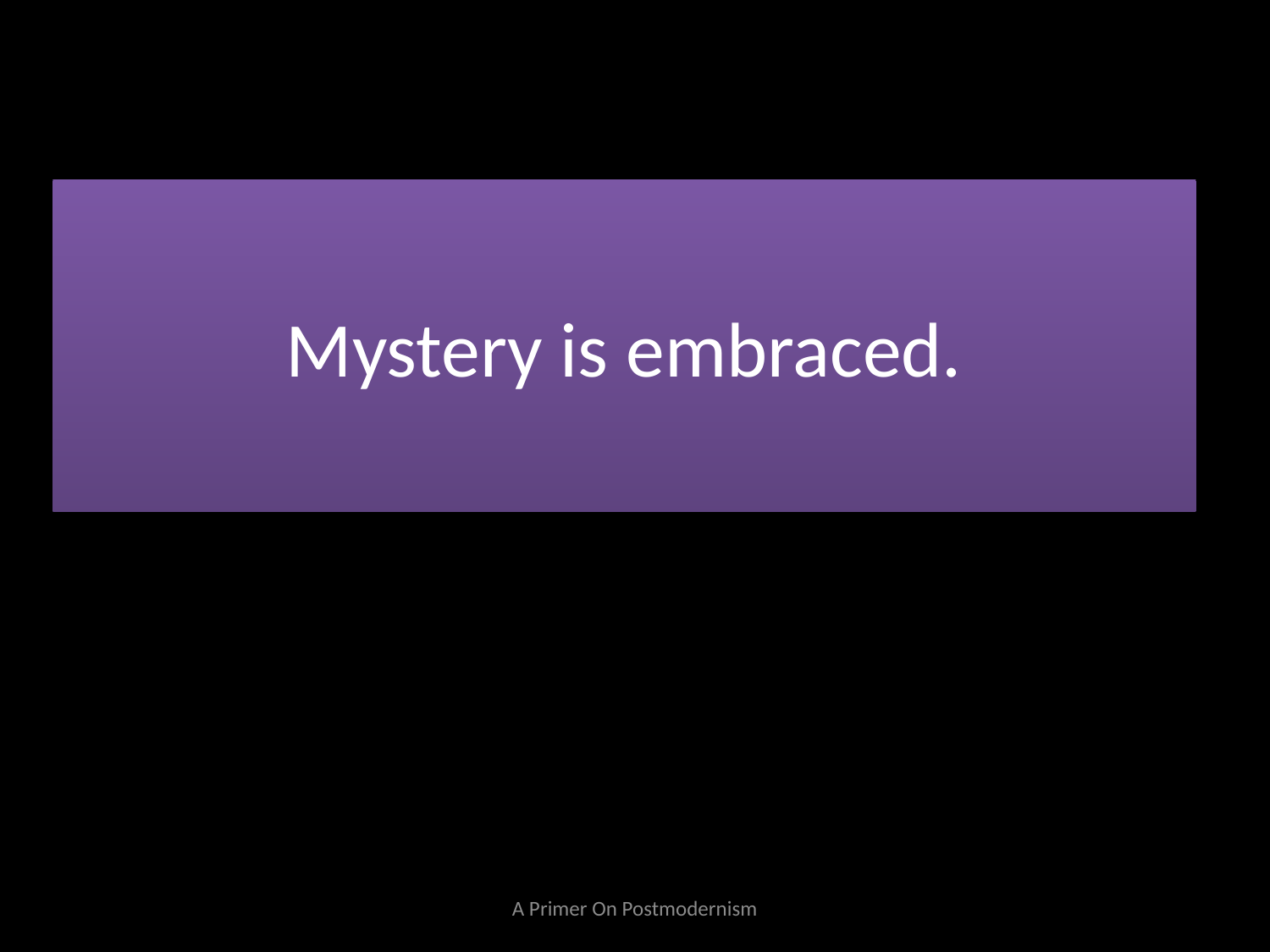

# Mystery is embraced.
A Primer On Postmodernism